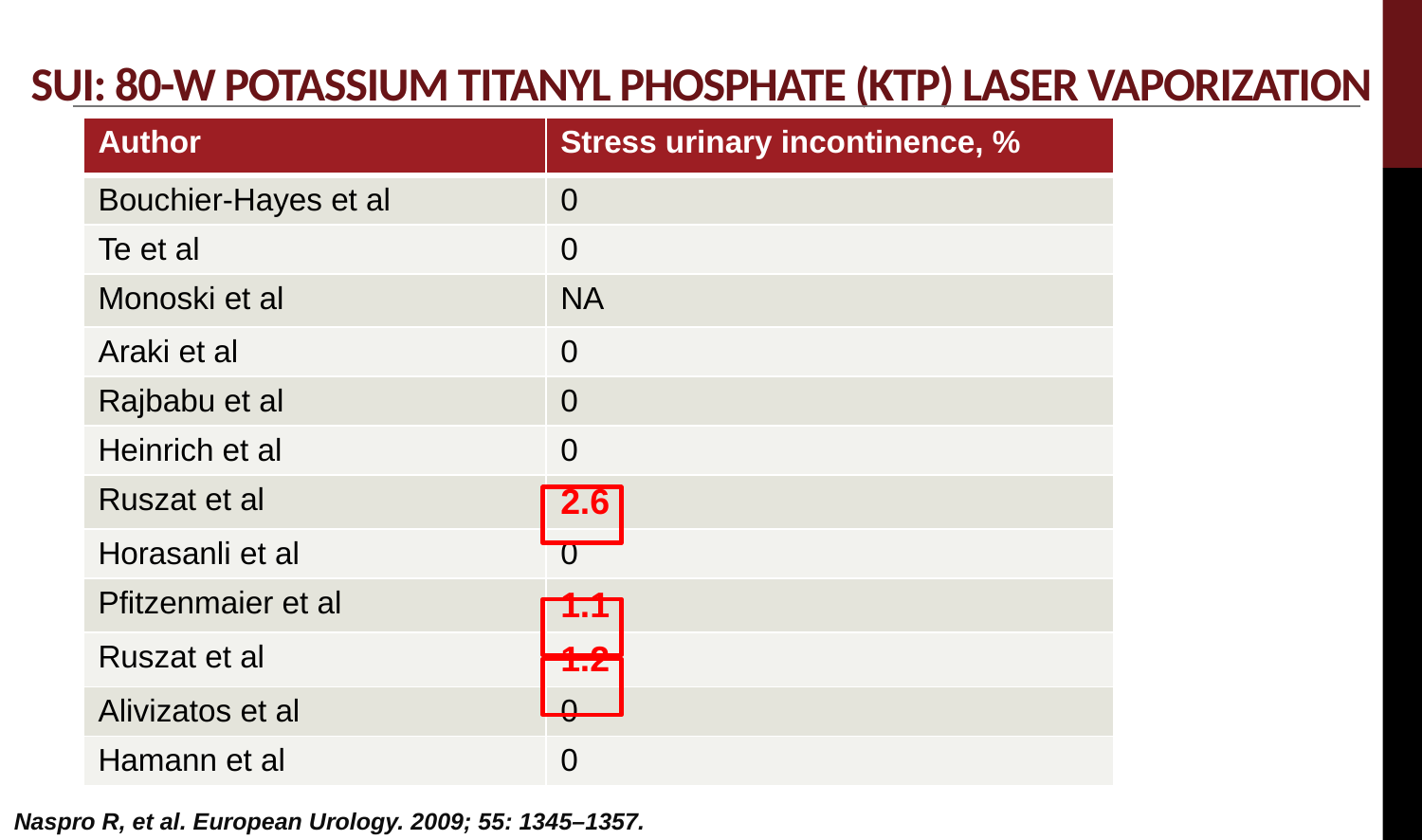

# SUI: 80-W potassium titanyl phosphate (KTP) laser vaporization
| Author | Stress urinary incontinence, % |
| --- | --- |
| Bouchier-Hayes et al | 0 |
| Te et al | 0 |
| Monoski et al | NA |
| Araki et al | 0 |
| Rajbabu et al | 0 |
| Heinrich et al | 0 |
| Ruszat et al | 2.6 |
| Horasanli et al | 0 |
| Pfitzenmaier et al | 1.1 |
| Ruszat et al | 1.2 |
| Alivizatos et al | 0 |
| Hamann et al | 0 |

Naspro R, et al. European Urology. 2009; 55: 1345–1357.